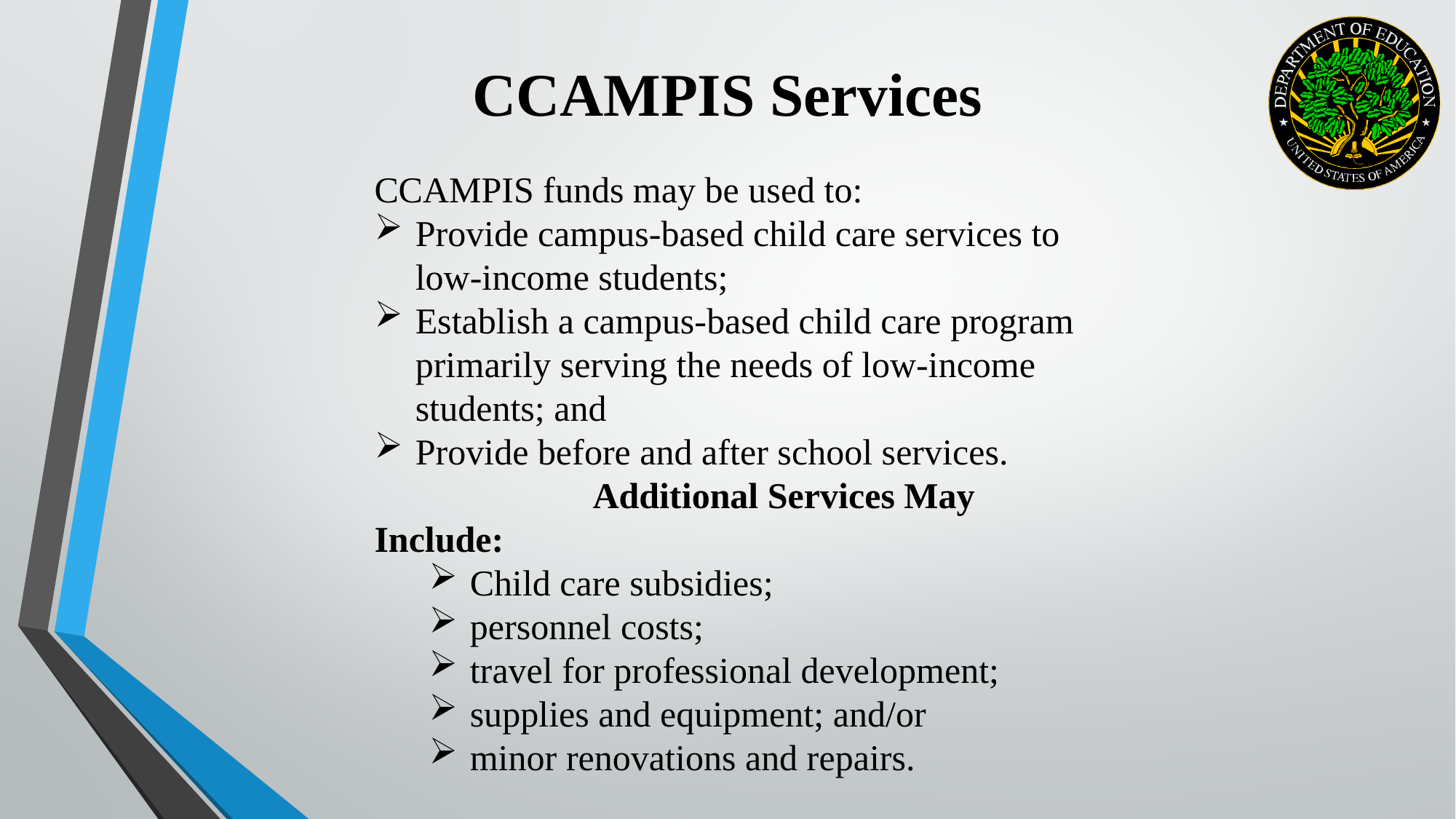

CCAMPIS Services
CCAMPIS funds may be used to:
Provide campus-based child care services to low-income students;
Establish a campus-based child care program primarily serving the needs of low-income students; and
Provide before and after school services.
		Additional Services May Include:
Child care subsidies;
personnel costs;
travel for professional development;
supplies and equipment; and/or
minor renovations and repairs.